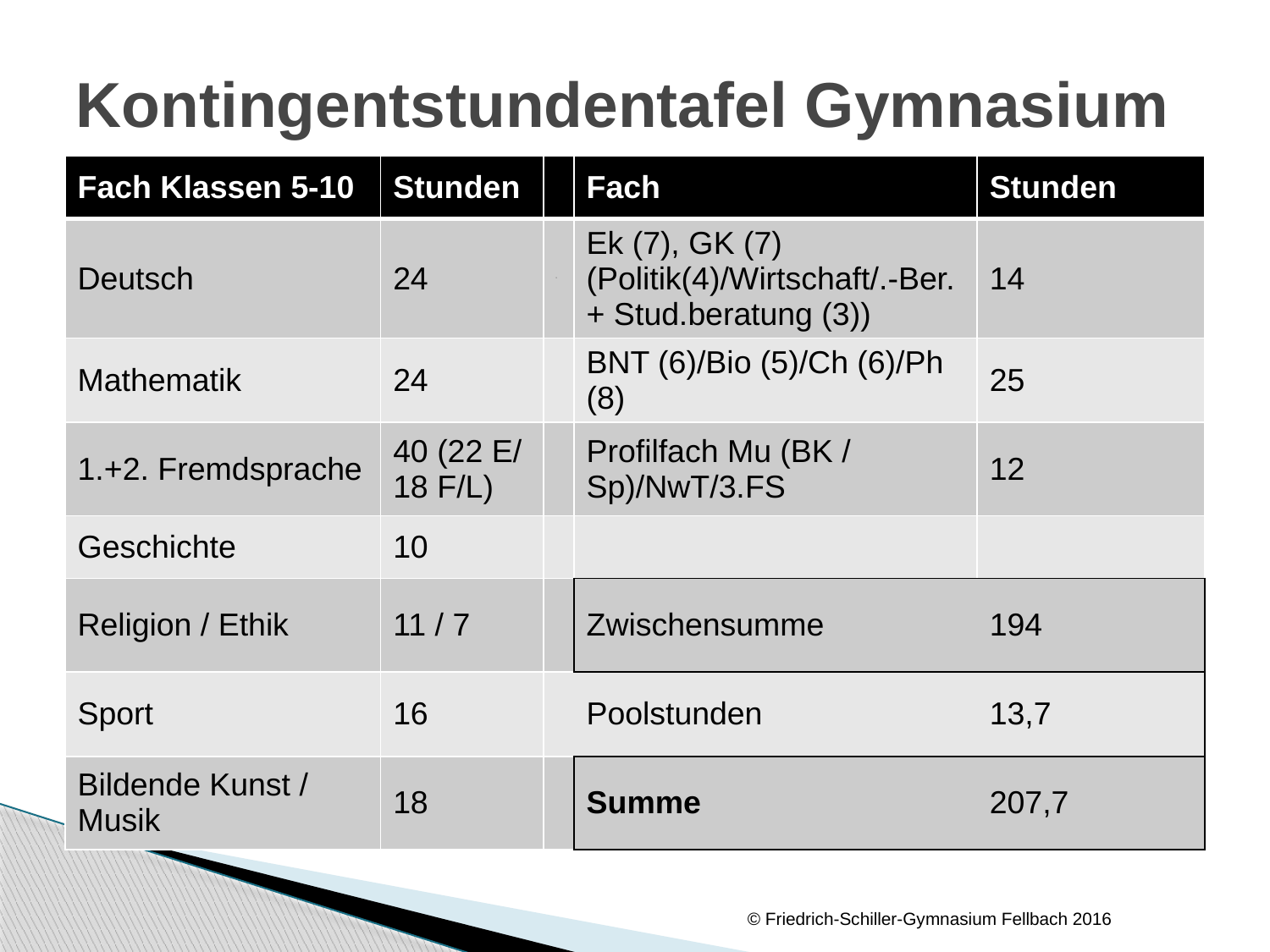

# Kontingentstundentafel Gymnasium
| Fach Klassen 5-10 | Stunden |  | Fach | Stunden |
| --- | --- | --- | --- | --- |
| Deutsch | 24 | 2 | Ek (7), GK (7) (Politik(4)/Wirtschaft/.-Ber.+ Stud.beratung (3)) | 14 |
| Mathematik | 24 |  | BNT (6)/Bio (5)/Ch (6)/Ph (8) | 25 |
| 1.+2. Fremdsprache | 40 (22 E/ 18 F/L) |  | Profilfach Mu (BK / Sp)/NwT/3.FS | 12 |
| Geschichte | 10 |  |  |  |
| Religion / Ethik | 11 / 7 |  | Zwischensumme | 194 |
| Sport | 16 |  | Poolstunden | 13,7 |
| Bildende Kunst / Musik | 18 |  | Summe | 207,7 |
© Friedrich-Schiller-Gymnasium Fellbach 2016